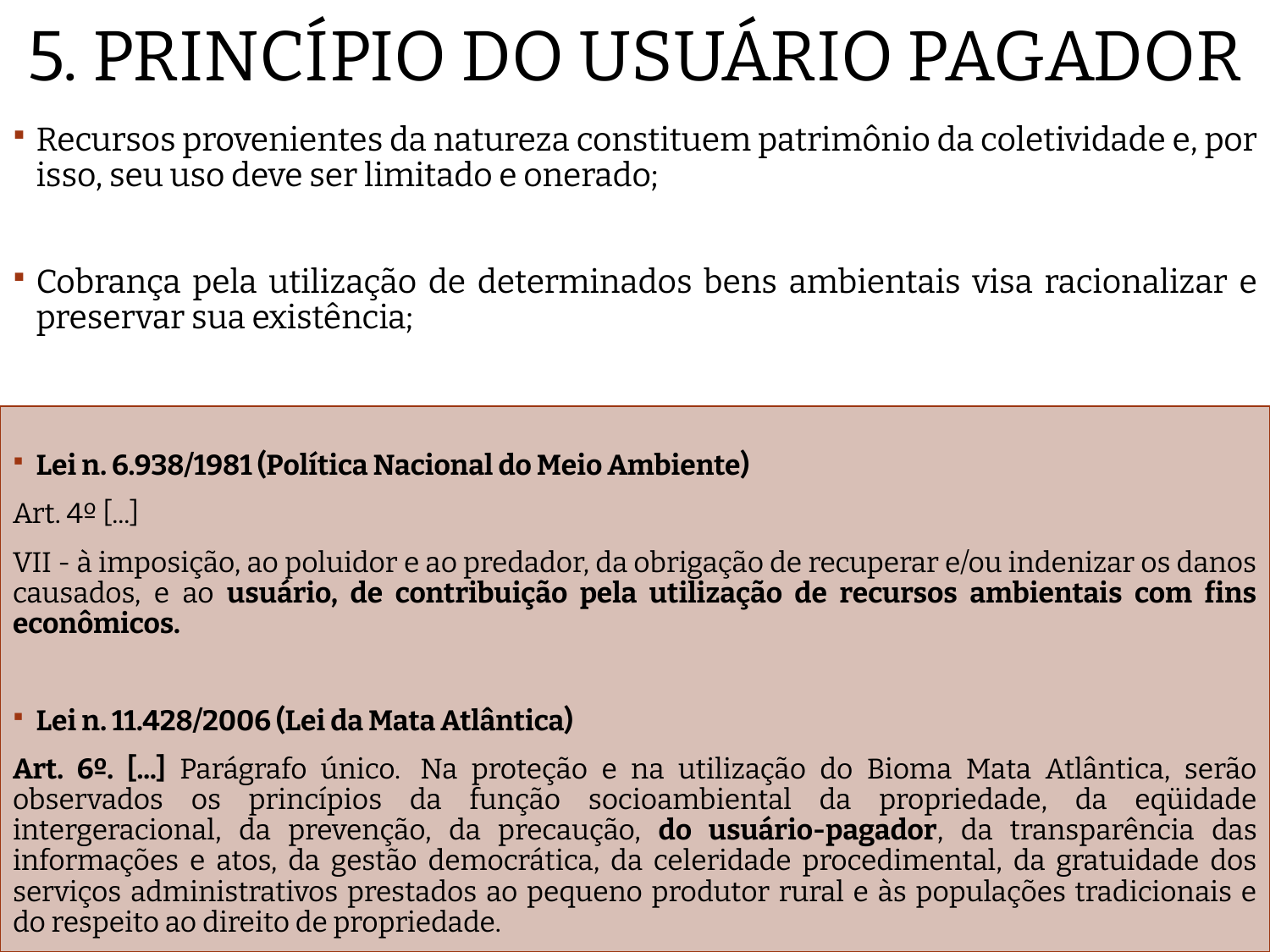

# 5. Princípio do Usuário Pagador
Recursos provenientes da natureza constituem patrimônio da coletividade e, por isso, seu uso deve ser limitado e onerado;

Cobrança pela utilização de determinados bens ambientais visa racionalizar e preservar sua existência;

Lei n. 6.938/1981 (Política Nacional do Meio Ambiente)
Art. 4º [...]
VII - à imposição, ao poluidor e ao predador, da obrigação de recuperar e/ou indenizar os danos causados, e ao usuário, de contribuição pela utilização de recursos ambientais com fins econômicos.

Lei n. 11.428/2006 (Lei da Mata Atlântica)
Art. 6º. [...] Parágrafo único.  Na proteção e na utilização do Bioma Mata Atlântica, serão observados os princípios da função socioambiental da propriedade, da eqüidade intergeracional, da prevenção, da precaução, do usuário-pagador, da transparência das informações e atos, da gestão democrática, da celeridade procedimental, da gratuidade dos serviços administrativos prestados ao pequeno produtor rural e às populações tradicionais e do respeito ao direito de propriedade.